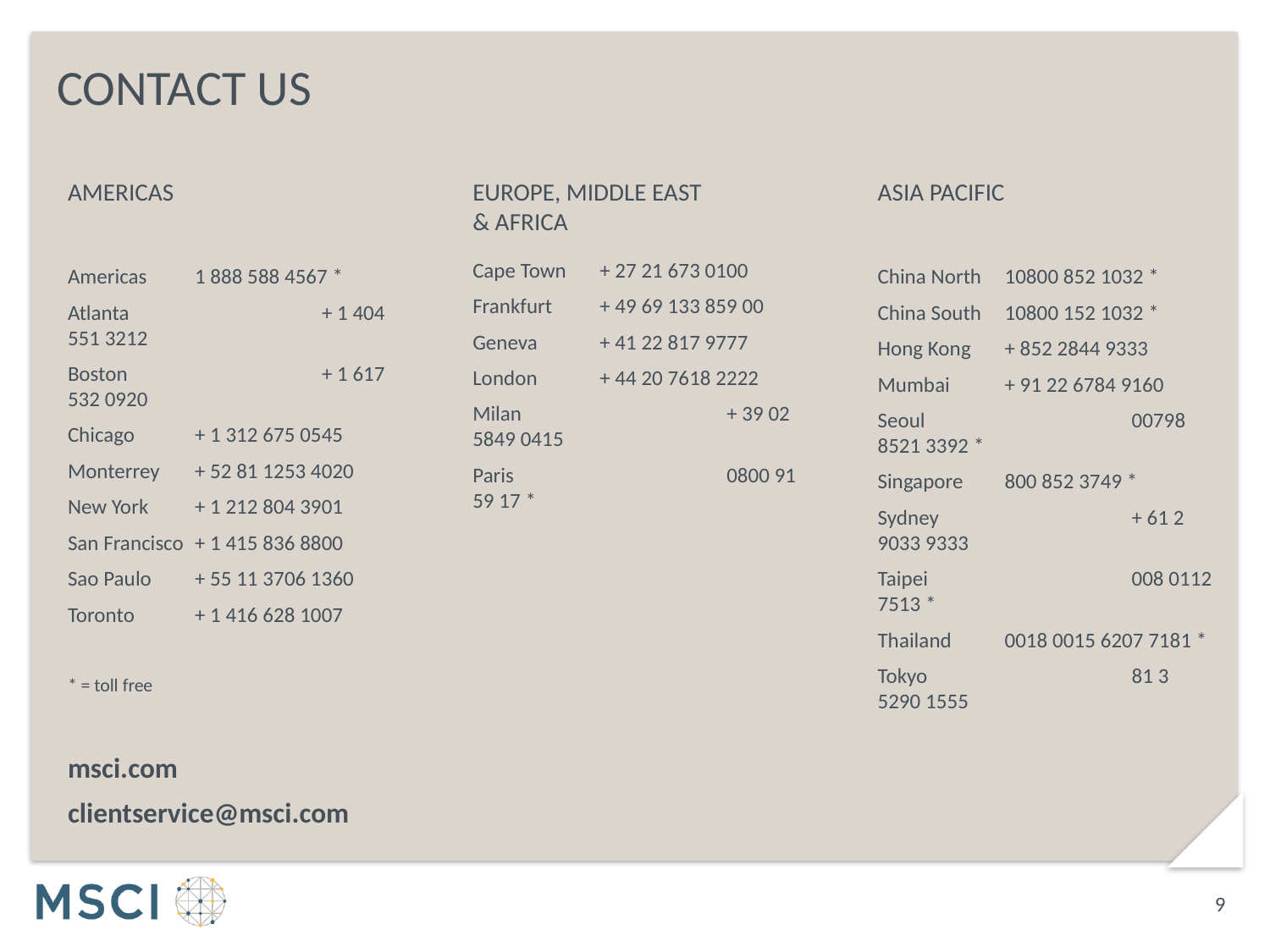

# Contact Us
AMERICAS

Americas 	1 888 588 4567 *
Atlanta		+ 1 404 551 3212
Boston		+ 1 617 532 0920
Chicago	+ 1 312 675 0545
Monterrey	+ 52 81 1253 4020
New York	+ 1 212 804 3901
San Francisco	+ 1 415 836 8800
Sao Paulo	+ 55 11 3706 1360
Toronto	+ 1 416 628 1007

* = toll free

msci.com
clientservice@msci.com

EUROPE, MIDDLE EAST
& AFRICA
Cape Town	+ 27 21 673 0100
Frankfurt	+ 49 69 133 859 00
Geneva	+ 41 22 817 9777
London	+ 44 20 7618 2222
Milan		+ 39 02 5849 0415
Paris		0800 91 59 17 *

ASIA PACIFIC

China North	10800 852 1032 *
China South	10800 152 1032 *
Hong Kong	+ 852 2844 9333
Mumbai	+ 91 22 6784 9160
Seoul		00798 8521 3392 *
Singapore	800 852 3749 *
Sydney		+ 61 2 9033 9333
Taipei		008 0112 7513 *
Thailand	0018 0015 6207 7181 *
Tokyo		81 3 5290 1555

9